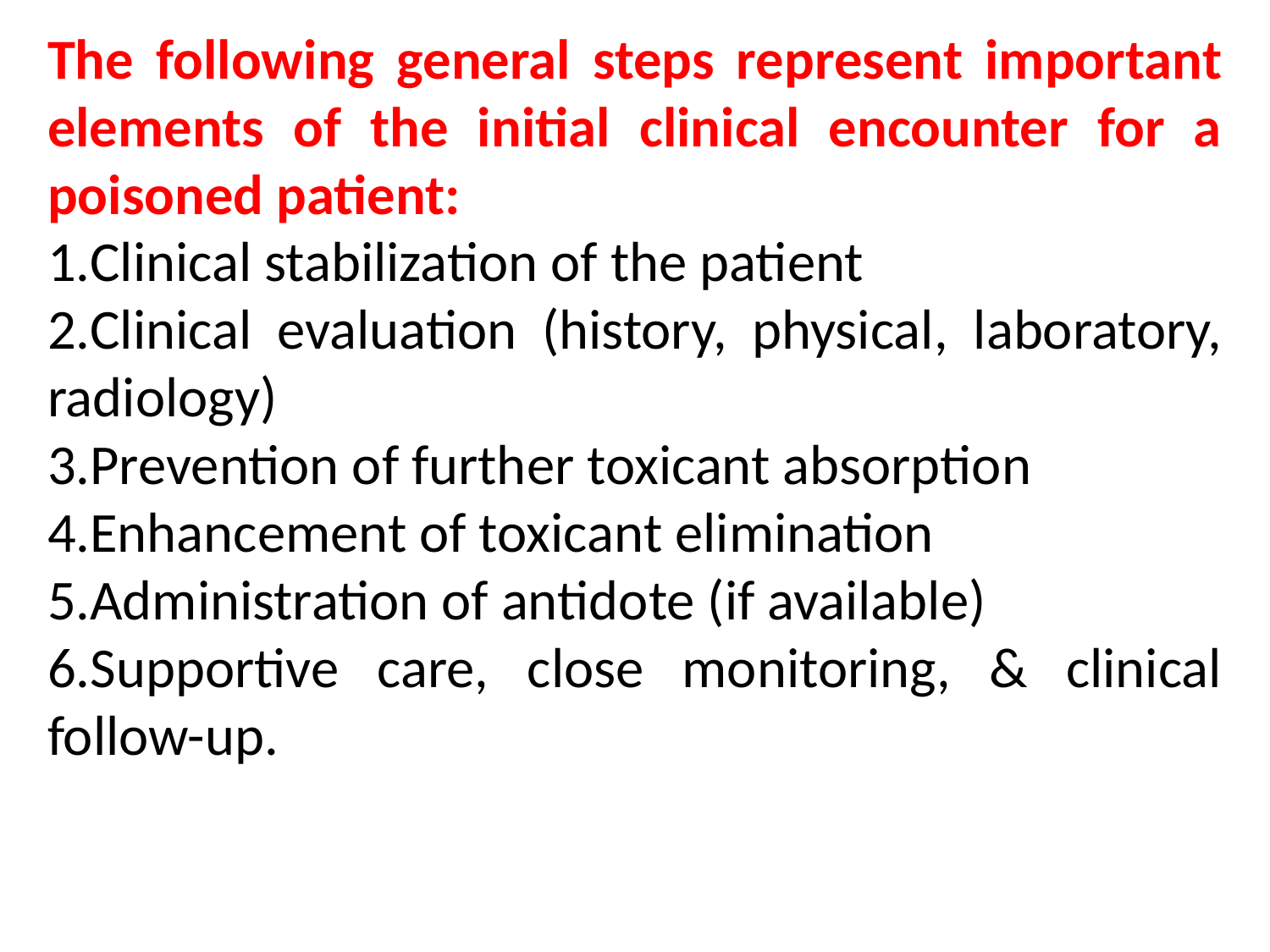

The following general steps represent important elements of the initial clinical encounter for a poisoned patient:
Clinical stabilization of the patient
Clinical evaluation (history, physical, laboratory, radiology)
Prevention of further toxicant absorption
Enhancement of toxicant elimination
Administration of antidote (if available)
Supportive care, close monitoring, & clinical follow-up.